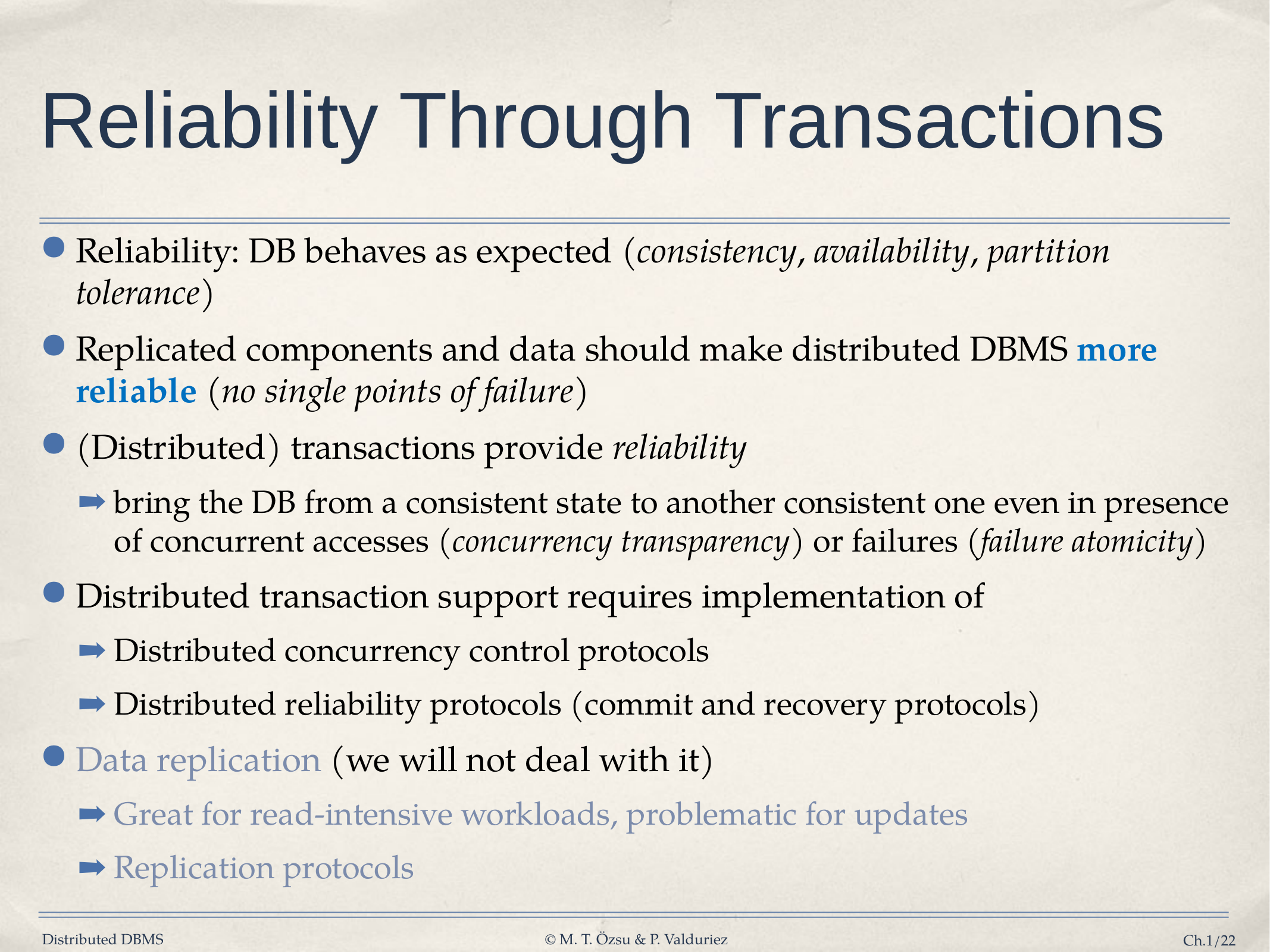

# Reliability Through Transactions
Reliability: DB behaves as expected (consistency, availability, partition tolerance)
Replicated components and data should make distributed DBMS more reliable (no single points of failure)
(Distributed) transactions provide reliability
bring the DB from a consistent state to another consistent one even in presence of concurrent accesses (concurrency transparency) or failures (failure atomicity)
Distributed transaction support requires implementation of
Distributed concurrency control protocols
Distributed reliability protocols (commit and recovery protocols)
Data replication (we will not deal with it)
Great for read-intensive workloads, problematic for updates
Replication protocols